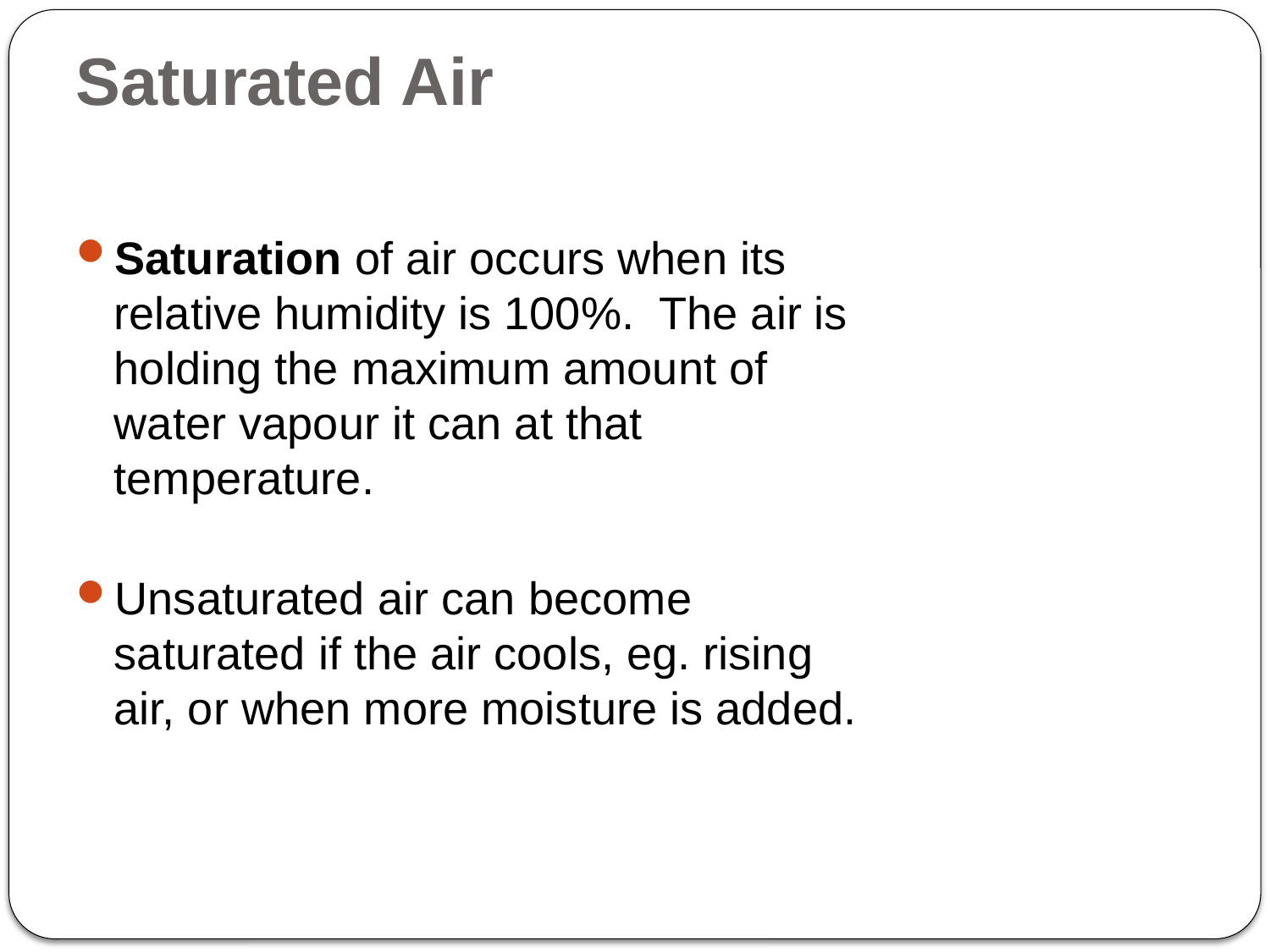

# Saturated Air
Saturation of air occurs when its relative humidity is 100%.  The air is holding the maximum amount of water vapour it can at that temperature.
Unsaturated air can become saturated if the air cools, eg. rising air, or when more moisture is added.